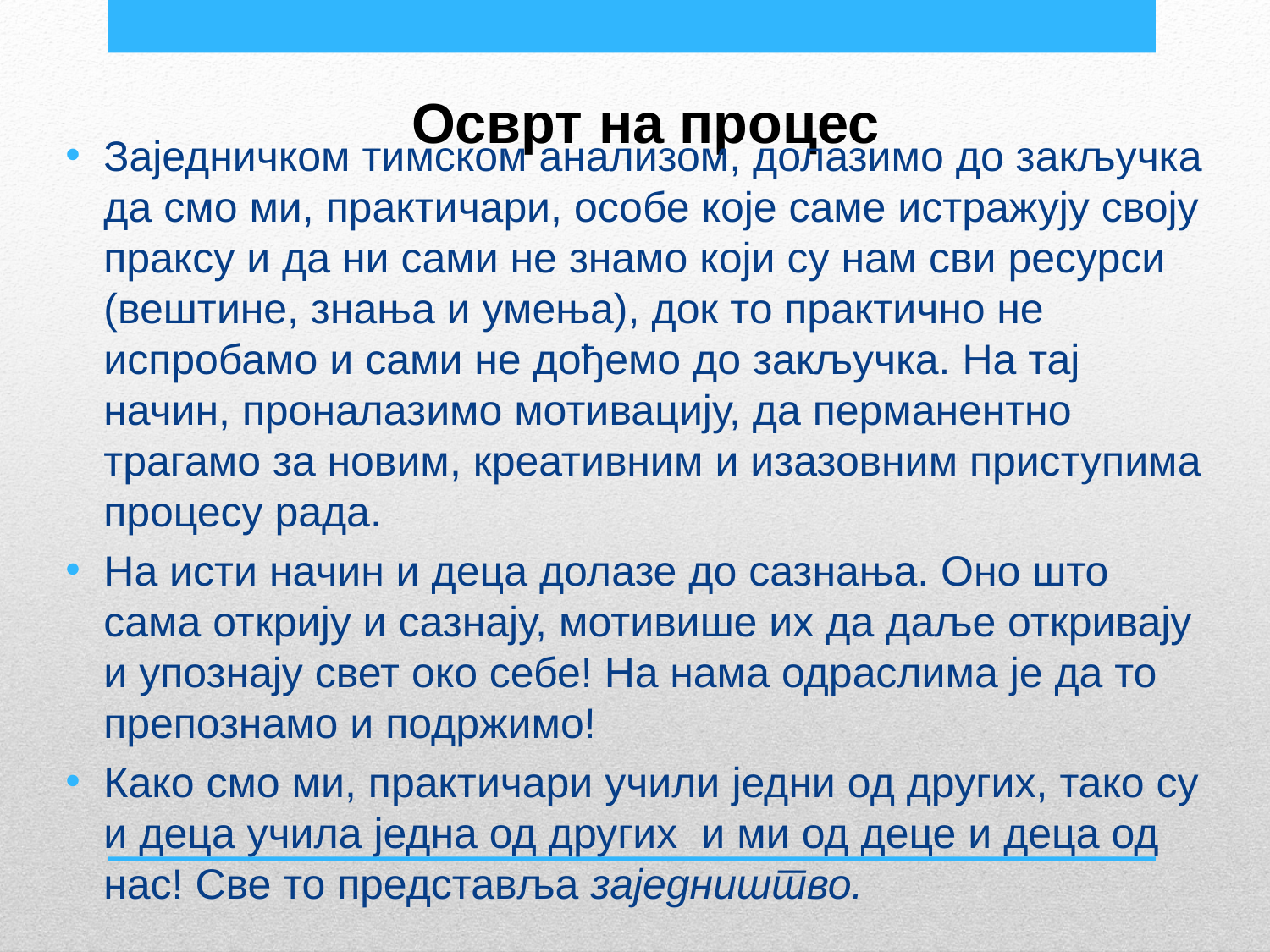

# Осврт на процес
Заједничком тимском анализом, долазимо до закључка да смо ми, практичари, особе које саме истражују своју праксу и да ни сами не знамо који су нам сви ресурси (вештине, знања и умења), док то практично не испробамо и сами не дођемо до закључка. На тај начин, проналазимо мотивацију, да перманентно трагамо за новим, креативним и изазовним приступима процесу рада.
На исти начин и деца долазе до сазнања. Оно што сама открију и сазнају, мотивише их да даље откривају и упознају свет око себе! На нама одраслима је да то препознамо и подржимо!
Како смо ми, практичари учили једни од других, тако су и деца учила једна од других  и ми од деце и деца од нас! Све то представља заједништво.